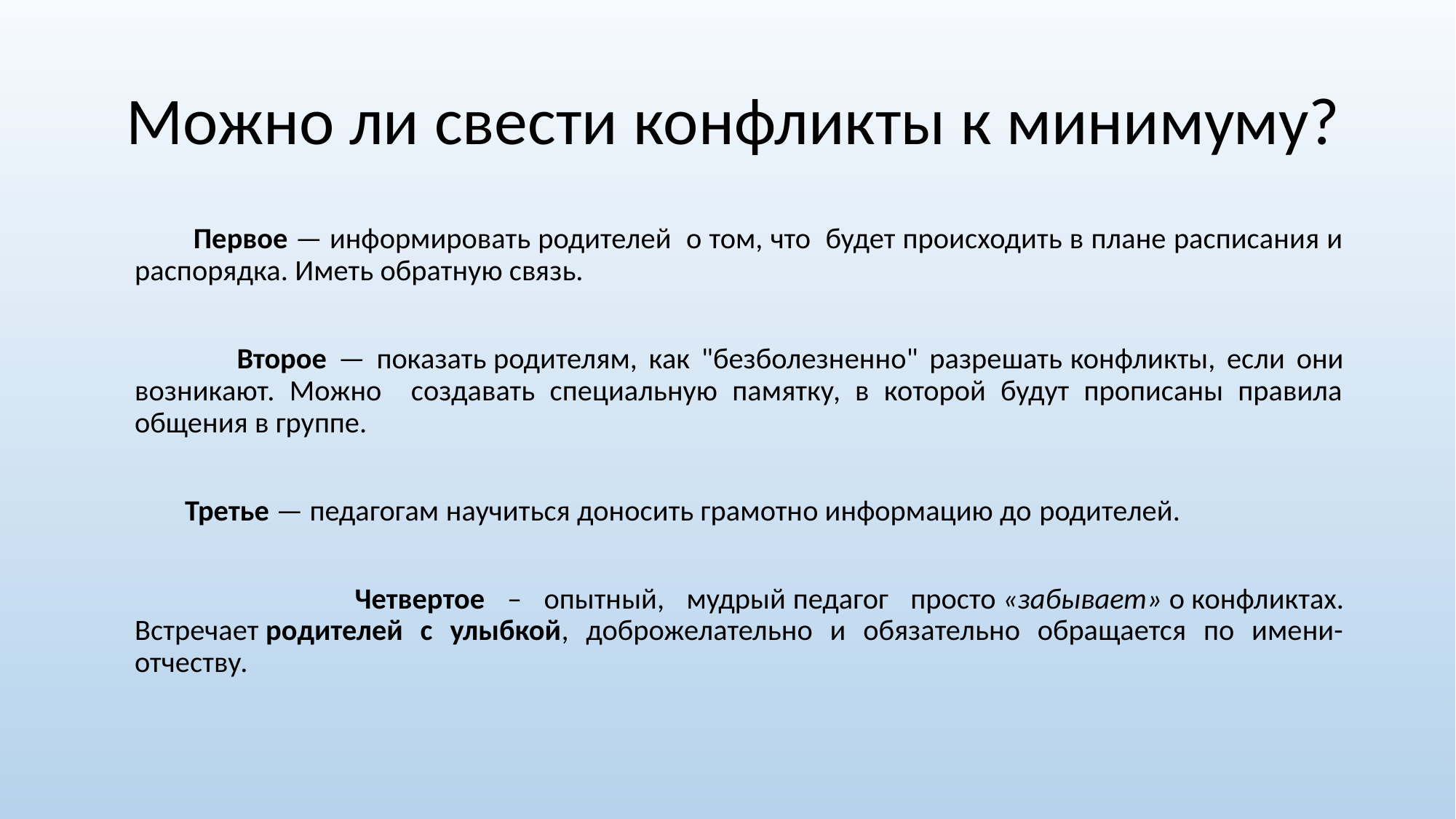

# Можно ли свести конфликты к минимуму?
           Первое — информировать родителей  о том, что  будет происходить в плане расписания и распорядка. Иметь обратную связь.

           Второе — показать родителям, как "безболезненно" разрешать конфликты, если они возникают. Можно  создавать специальную памятку, в которой будут прописаны правила общения в группе.

           Третье — педагогам научиться доносить грамотно информацию до родителей.

           Четвертое – опытный, мудрый педагог просто «забывает» о конфликтах. Встречает родителей с улыбкой, доброжелательно и обязательно обращается по имени-отчеству.